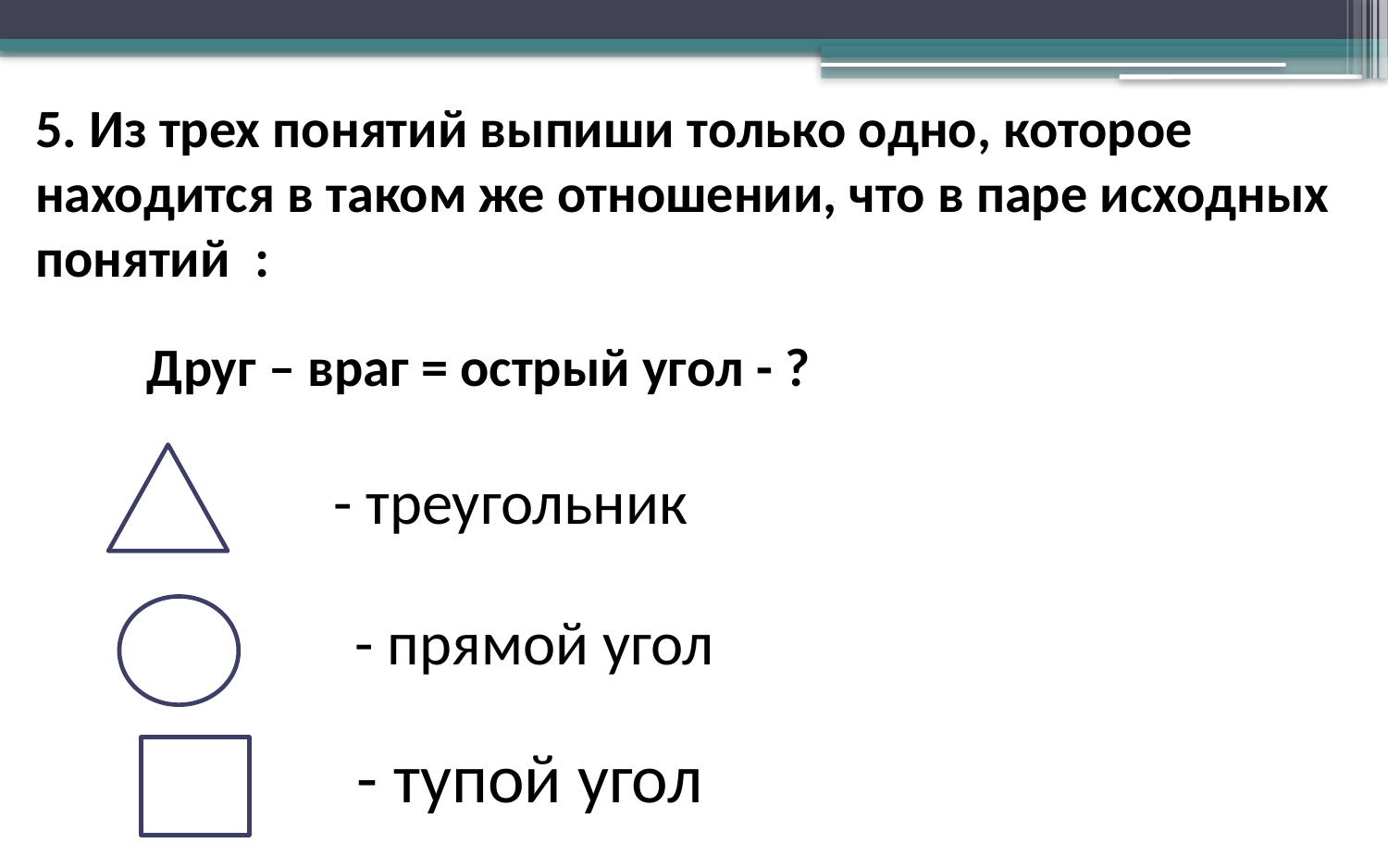

5. Из трех понятий выпиши только одно, которое находится в таком же отношении, что в паре исходных понятий  :
Друг – враг = острый угол - ?

 - треугольник

 - прямой угол
 - тупой угол